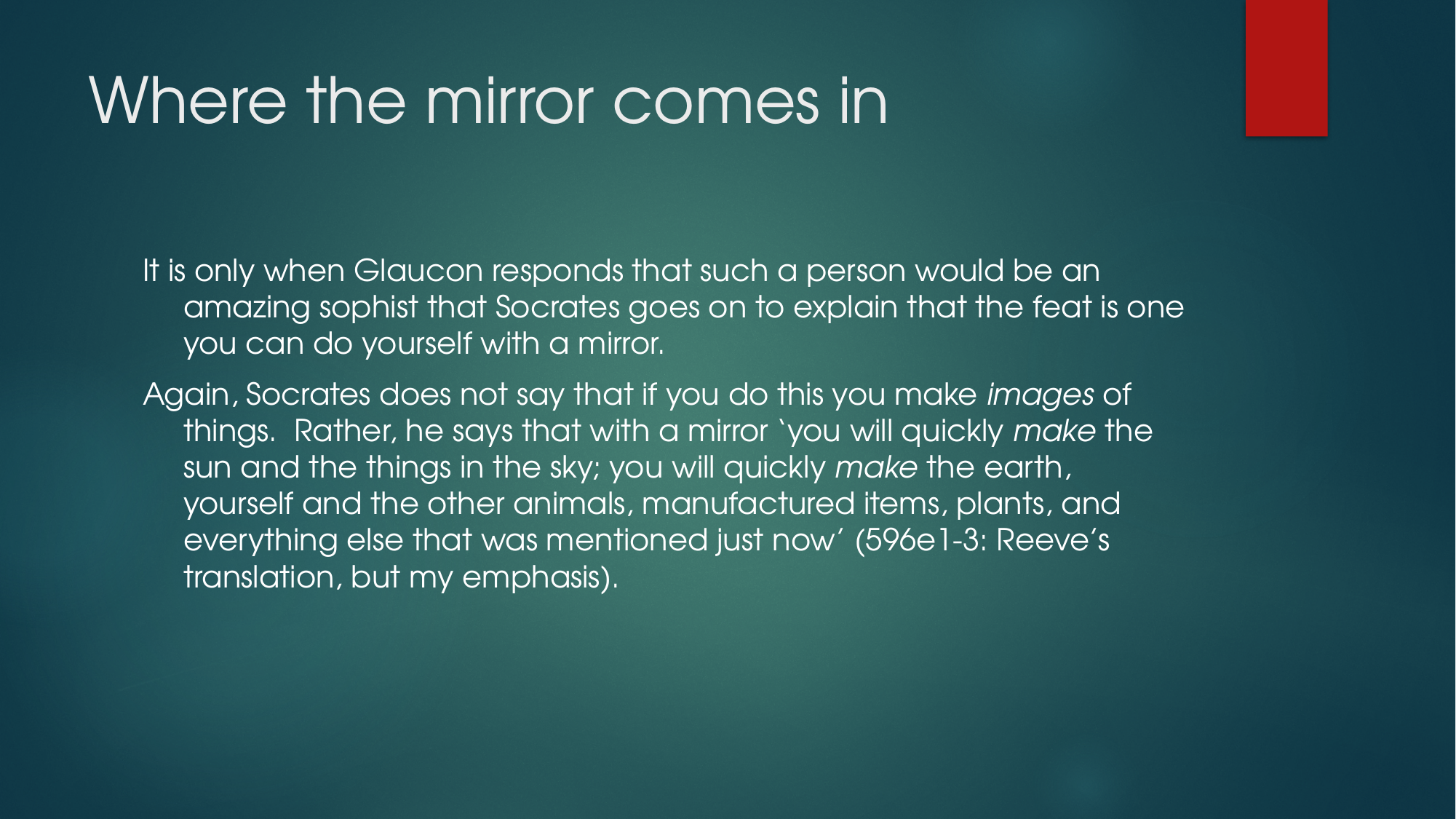

# Where the mirror comes in
It is only when Glaucon responds that such a person would be an amazing sophist that Socrates goes on to explain that the feat is one you can do yourself with a mirror.
Again, Socrates does not say that if you do this you make images of things.  Rather, he says that with a mirror ‘you will quickly make the sun and the things in the sky; you will quickly make the earth, yourself and the other animals, manufactured items, plants, and everything else that was mentioned just now’ (596e1-3: Reeve’s translation, but my emphasis).